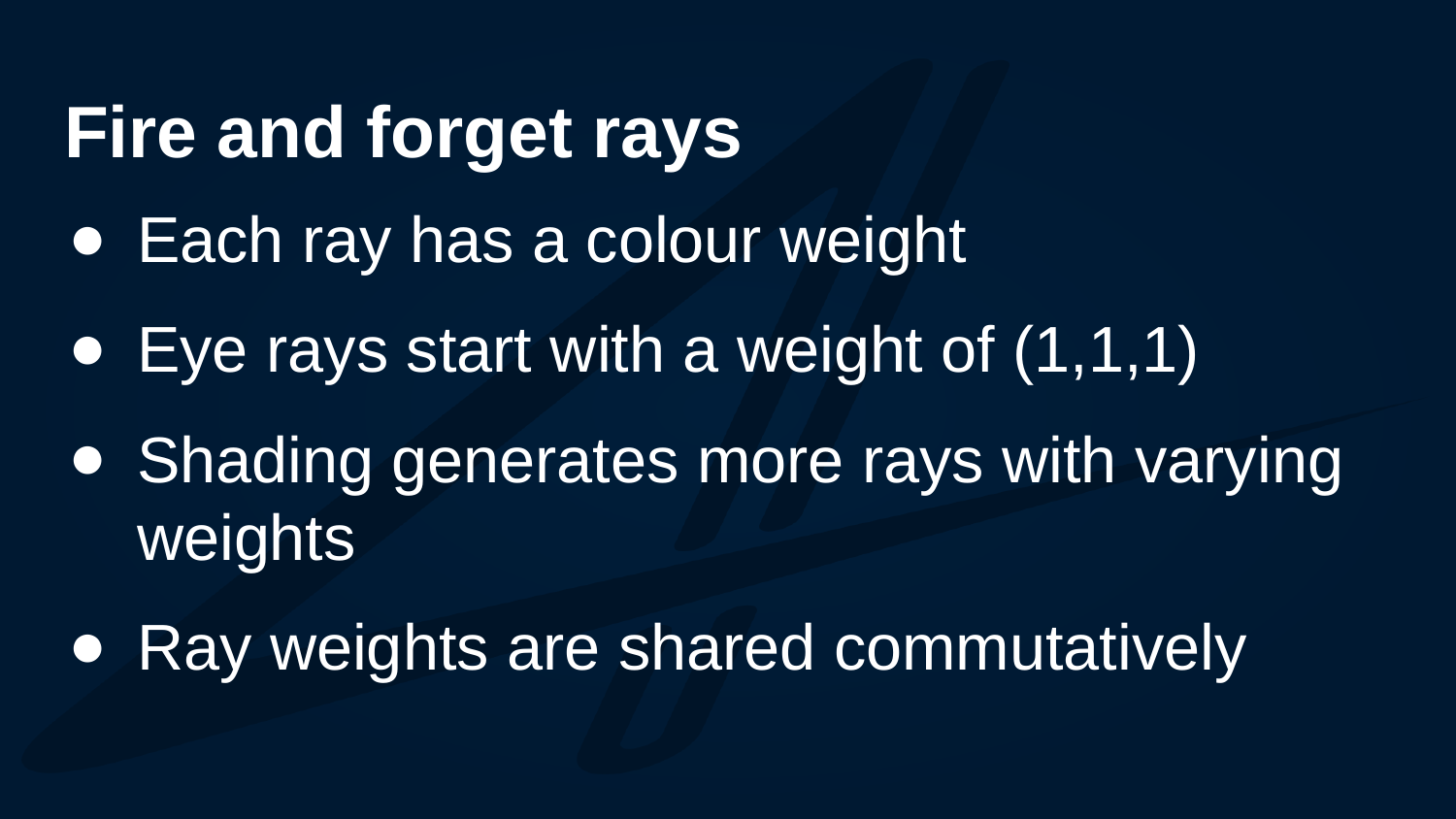

# Fire and forget rays
Each ray has a colour weight
Eye rays start with a weight of (1,1,1)
Shading generates more rays with varying weights
Ray weights are shared commutatively